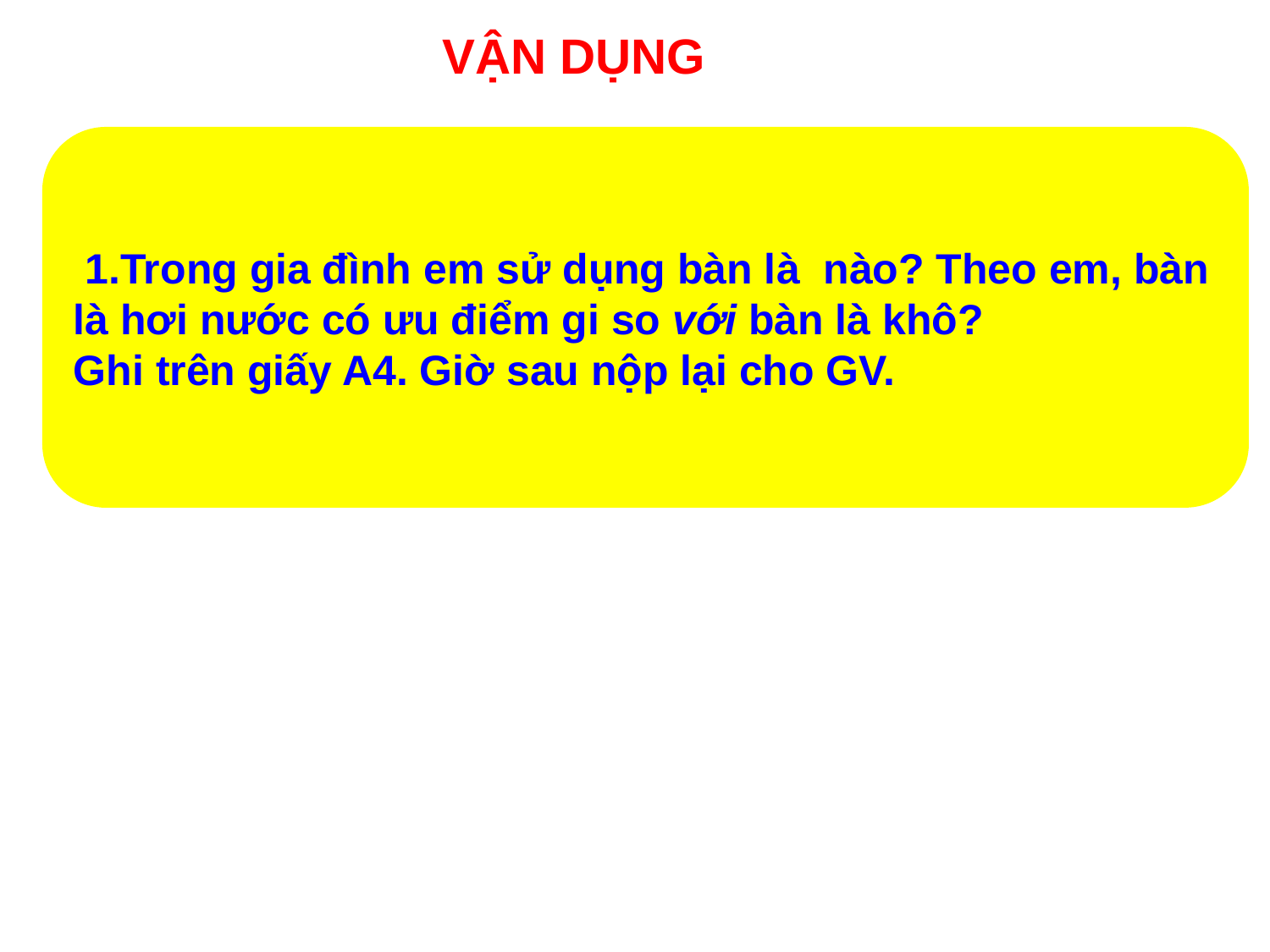

VẬN DỤNG
 1.Trong gia đình em sử dụng bàn là  nào? Theo em, bàn là hơi nước có ưu điểm gi so với bàn là khô?
Ghi trên giấy A4. Giờ sau nộp lại cho GV.